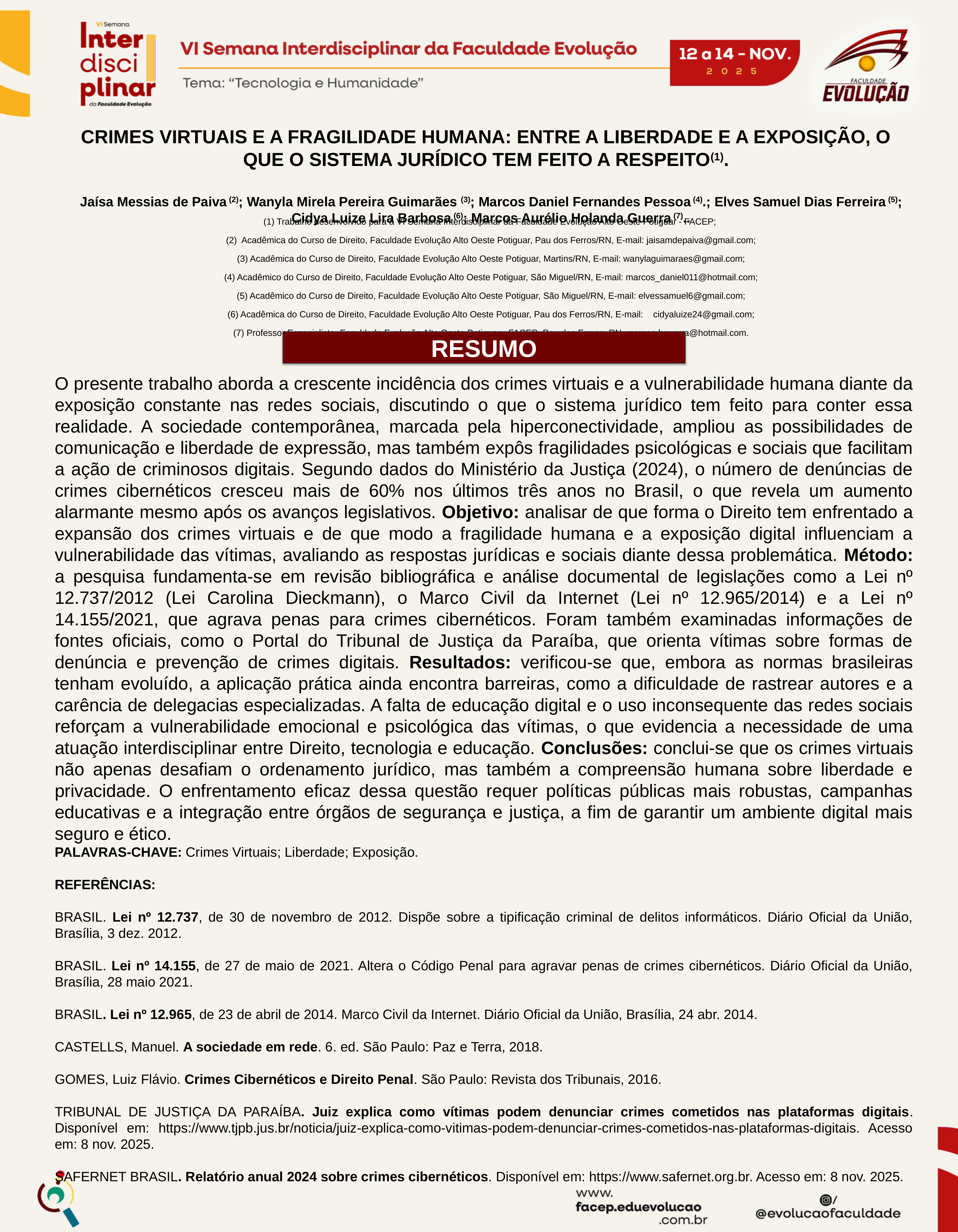

CRIMES VIRTUAIS E A FRAGILIDADE HUMANA: ENTRE A LIBERDADE E A EXPOSIÇÃO, O QUE O SISTEMA JURÍDICO TEM FEITO A RESPEITO(1).
Jaísa Messias de Paiva (2); Wanyla Mirela Pereira Guimarães (3); Marcos Daniel Fernandes Pessoa (4).; Elves Samuel Dias Ferreira (5); Cidya Luize Lira Barbosa (6); Marcos Aurélio Holanda Guerra (7)..

(1) Trabalho desenvolvido para a VI Semana Interdisciplinar da Faculdade Evolução Alto Oeste Potiguar - FACEP;
(2)  Acadêmica do Curso de Direito, Faculdade Evolução Alto Oeste Potiguar, Pau dos Ferros/RN, E-mail: jaisamdepaiva@gmail.com;
(3) Acadêmica do Curso de Direito, Faculdade Evolução Alto Oeste Potiguar, Martins/RN, E-mail: wanylaguimaraes@gmail.com;
(4) Acadêmico do Curso de Direito, Faculdade Evolução Alto Oeste Potiguar, São Miguel/RN, E-mail: marcos_daniel011@hotmail.com;
(5) Acadêmico do Curso de Direito, Faculdade Evolução Alto Oeste Potiguar, São Miguel/RN, E-mail: elvessamuel6@gmail.com;
(6) Acadêmica do Curso de Direito, Faculdade Evolução Alto Oeste Potiguar, Pau dos Ferros/RN, E-mail:    cidyaluize24@gmail.com;
(7) Professor Especialista; Faculdade Evolução Alto Oeste Potiguar - FACEP; Pau dos Ferros, RN; marcos.hguerra@hotmail.com.

RESUMO
O presente trabalho aborda a crescente incidência dos crimes virtuais e a vulnerabilidade humana diante da exposição constante nas redes sociais, discutindo o que o sistema jurídico tem feito para conter essa realidade. A sociedade contemporânea, marcada pela hiperconectividade, ampliou as possibilidades de comunicação e liberdade de expressão, mas também expôs fragilidades psicológicas e sociais que facilitam a ação de criminosos digitais. Segundo dados do Ministério da Justiça (2024), o número de denúncias de crimes cibernéticos cresceu mais de 60% nos últimos três anos no Brasil, o que revela um aumento alarmante mesmo após os avanços legislativos. Objetivo: analisar de que forma o Direito tem enfrentado a expansão dos crimes virtuais e de que modo a fragilidade humana e a exposição digital influenciam a vulnerabilidade das vítimas, avaliando as respostas jurídicas e sociais diante dessa problemática. Método: a pesquisa fundamenta-se em revisão bibliográfica e análise documental de legislações como a Lei nº 12.737/2012 (Lei Carolina Dieckmann), o Marco Civil da Internet (Lei nº 12.965/2014) e a Lei nº 14.155/2021, que agrava penas para crimes cibernéticos. Foram também examinadas informações de fontes oficiais, como o Portal do Tribunal de Justiça da Paraíba, que orienta vítimas sobre formas de denúncia e prevenção de crimes digitais. Resultados: verificou-se que, embora as normas brasileiras tenham evoluído, a aplicação prática ainda encontra barreiras, como a dificuldade de rastrear autores e a carência de delegacias especializadas. A falta de educação digital e o uso inconsequente das redes sociais reforçam a vulnerabilidade emocional e psicológica das vítimas, o que evidencia a necessidade de uma atuação interdisciplinar entre Direito, tecnologia e educação. Conclusões: conclui-se que os crimes virtuais não apenas desafiam o ordenamento jurídico, mas também a compreensão humana sobre liberdade e privacidade. O enfrentamento eficaz dessa questão requer políticas públicas mais robustas, campanhas educativas e a integração entre órgãos de segurança e justiça, a fim de garantir um ambiente digital mais seguro e ético.
PALAVRAS-CHAVE: Crimes Virtuais; Liberdade; Exposição.

REFERÊNCIAS:

BRASIL. Lei nº 12.737, de 30 de novembro de 2012. Dispõe sobre a tipificação criminal de delitos informáticos. Diário Oficial da União, Brasília, 3 dez. 2012.

BRASIL. Lei nº 14.155, de 27 de maio de 2021. Altera o Código Penal para agravar penas de crimes cibernéticos. Diário Oficial da União, Brasília, 28 maio 2021.

BRASIL. Lei nº 12.965, de 23 de abril de 2014. Marco Civil da Internet. Diário Oficial da União, Brasília, 24 abr. 2014.

CASTELLS, Manuel. A sociedade em rede. 6. ed. São Paulo: Paz e Terra, 2018.

GOMES, Luiz Flávio. Crimes Cibernéticos e Direito Penal. São Paulo: Revista dos Tribunais, 2016.

TRIBUNAL DE JUSTIÇA DA PARAÍBA. Juiz explica como vítimas podem denunciar crimes cometidos nas plataformas digitais. Disponível em: https://www.tjpb.jus.br/noticia/juiz-explica-como-vitimas-podem-denunciar-crimes-cometidos-nas-plataformas-digitais. Acesso em: 8 nov. 2025.

SAFERNET BRASIL. Relatório anual 2024 sobre crimes cibernéticos. Disponível em: https://www.safernet.org.br. Acesso em: 8 nov. 2025.